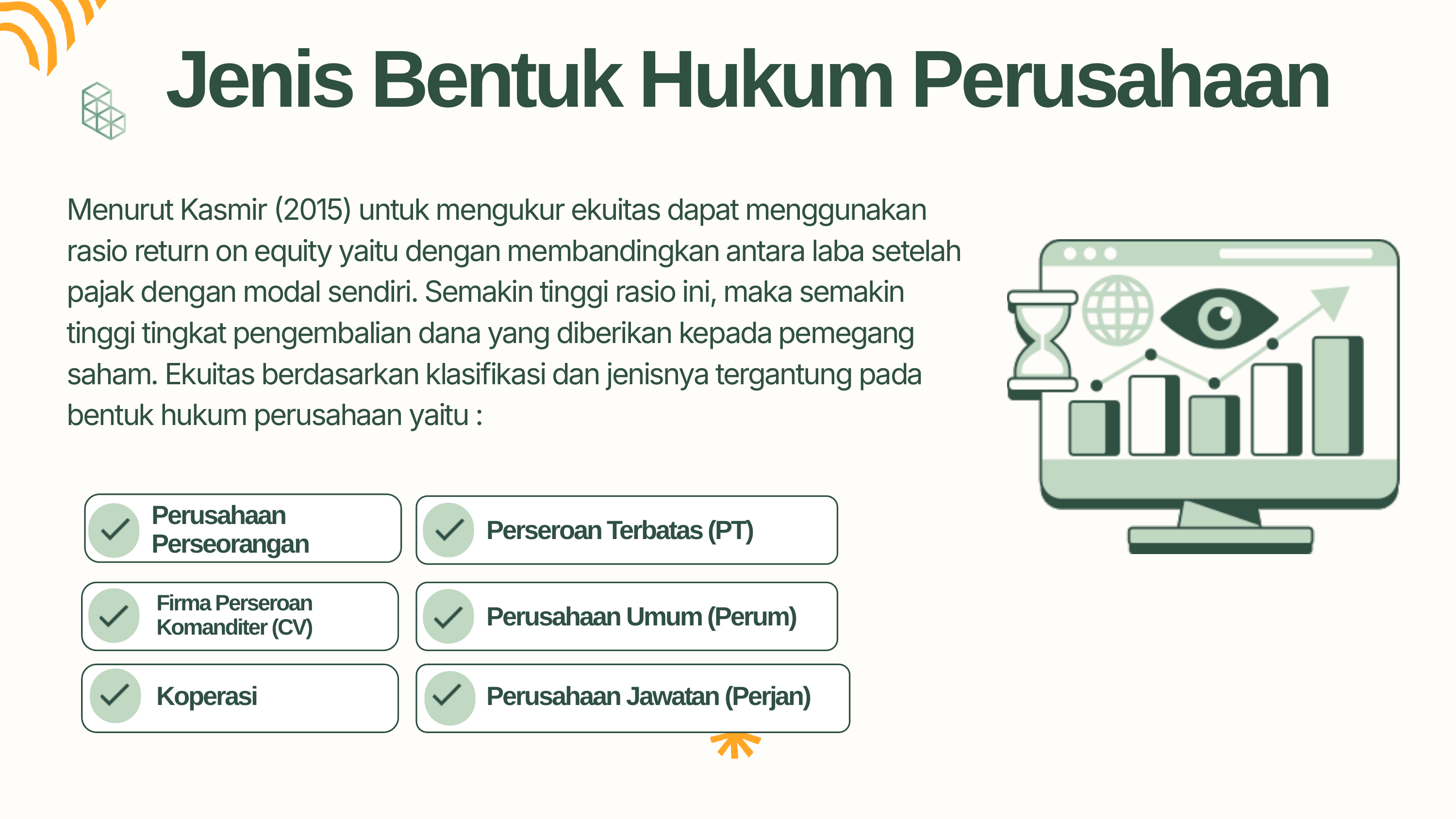

Jenis Bentuk Hukum Perusahaan

Menurut Kasmir (2015) untuk mengukur ekuitas dapat menggunakan rasio return on equity yaitu dengan membandingkan antara laba setelah pajak dengan modal sendiri. Semakin tinggi rasio ini, maka semakin tinggi tingkat pengembalian dana yang diberikan kepada pemegang saham. Ekuitas berdasarkan klasifikasi dan jenisnya tergantung pada bentuk hukum perusahaan yaitu :

Perusahaan Perseorangan

Perseroan Terbatas (PT)

Firma Perseroan Komanditer (CV)
Perusahaan Umum (Perum)

Koperasi
Perusahaan Jawatan (Perjan)